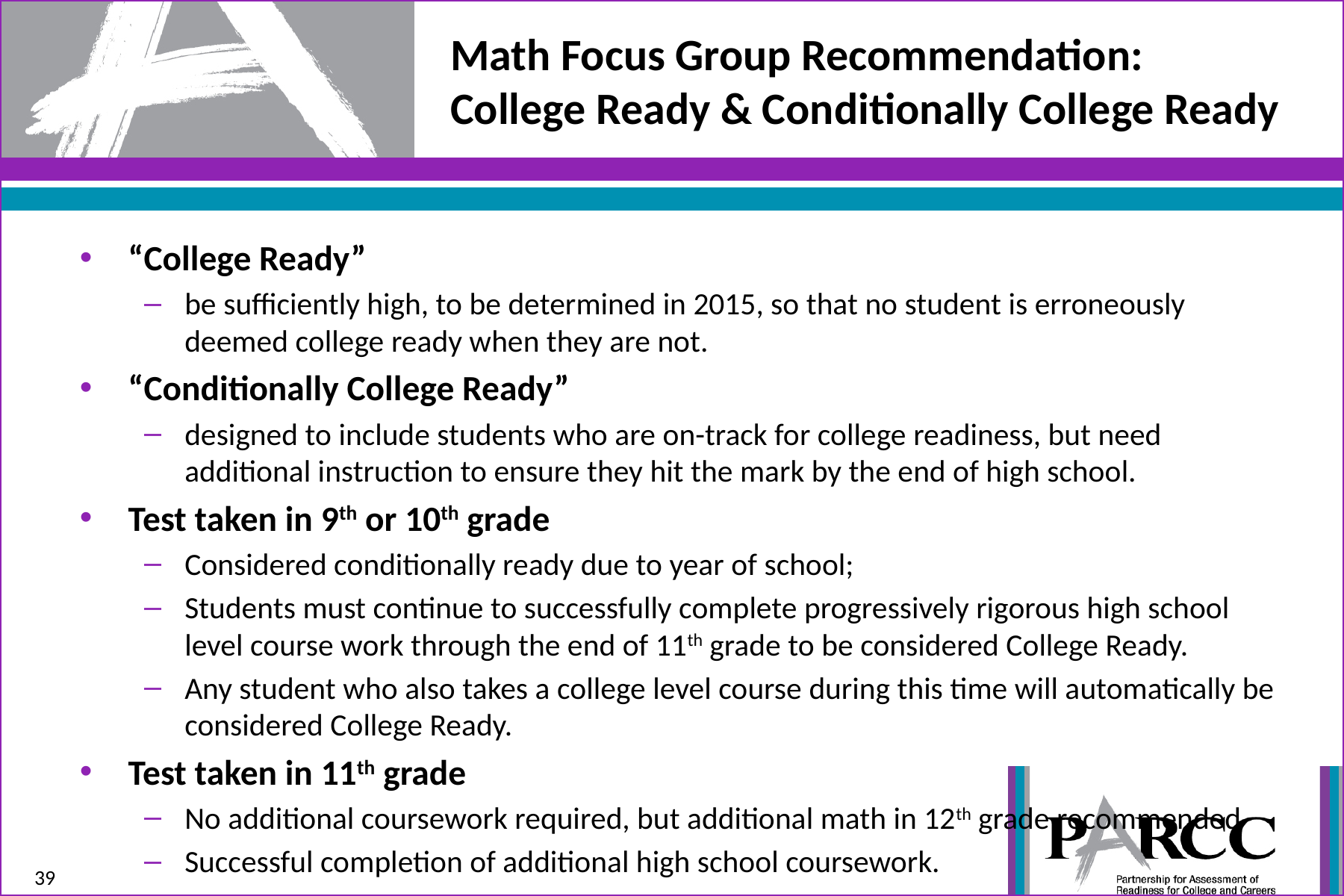

# Math Focus Group Recommendation: College Ready & Conditionally College Ready
“College Ready”
be sufficiently high, to be determined in 2015, so that no student is erroneously deemed college ready when they are not.
“Conditionally College Ready”
designed to include students who are on-track for college readiness, but need additional instruction to ensure they hit the mark by the end of high school.
Test taken in 9th or 10th grade
Considered conditionally ready due to year of school;
Students must continue to successfully complete progressively rigorous high school level course work through the end of 11th grade to be considered College Ready.
Any student who also takes a college level course during this time will automatically be considered College Ready.
Test taken in 11th grade
No additional coursework required, but additional math in 12th grade recommended
Successful completion of additional high school coursework.
39